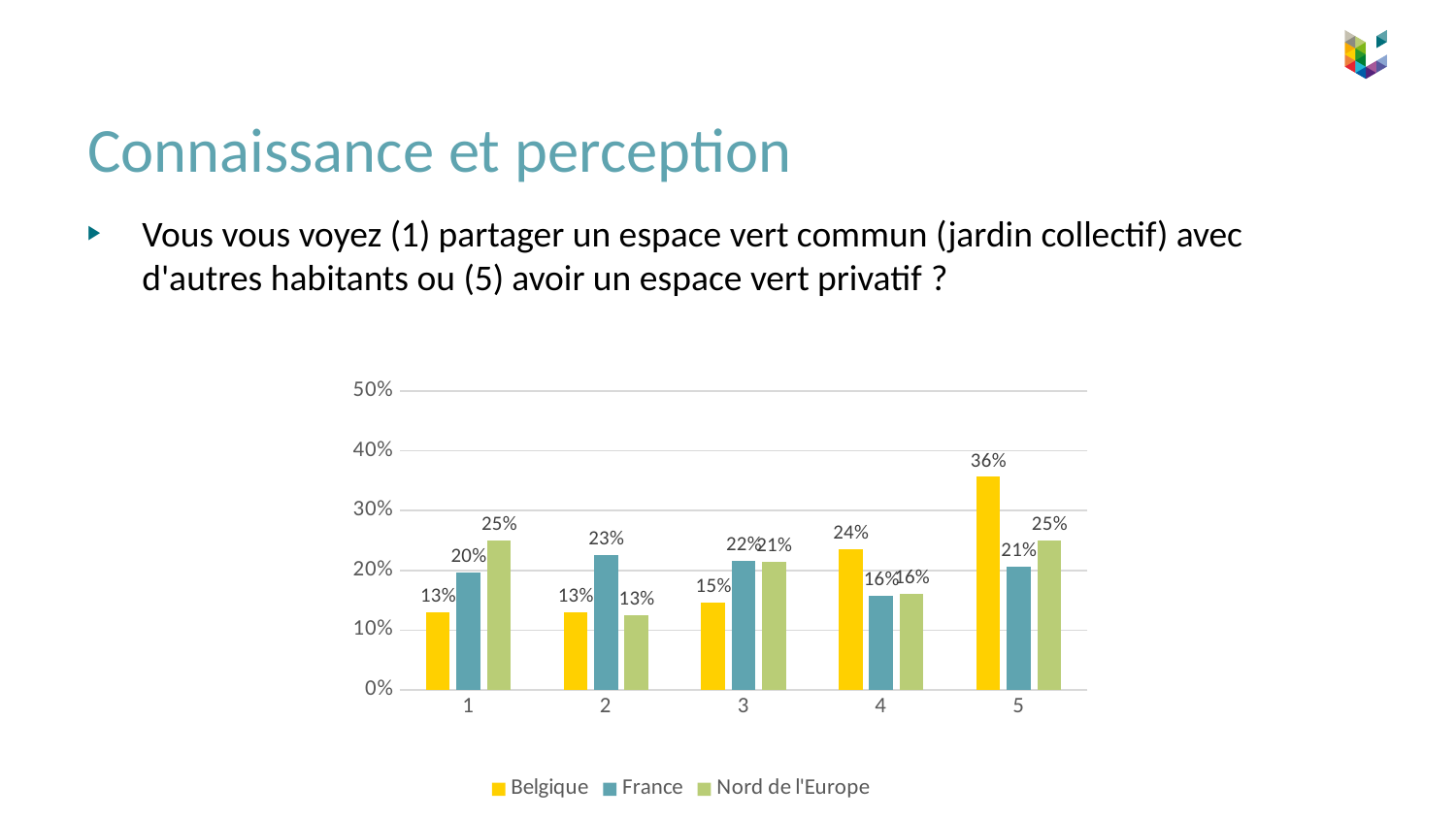

# Connaissance et perception
Vous vous voyez (1) partager un espace vert commun (jardin collectif) avec d'autres habitants ou (5) avoir un espace vert privatif ?

### Chart

| Category | Belgique | France | Nord de l'Europe |
|---|---|---|---|